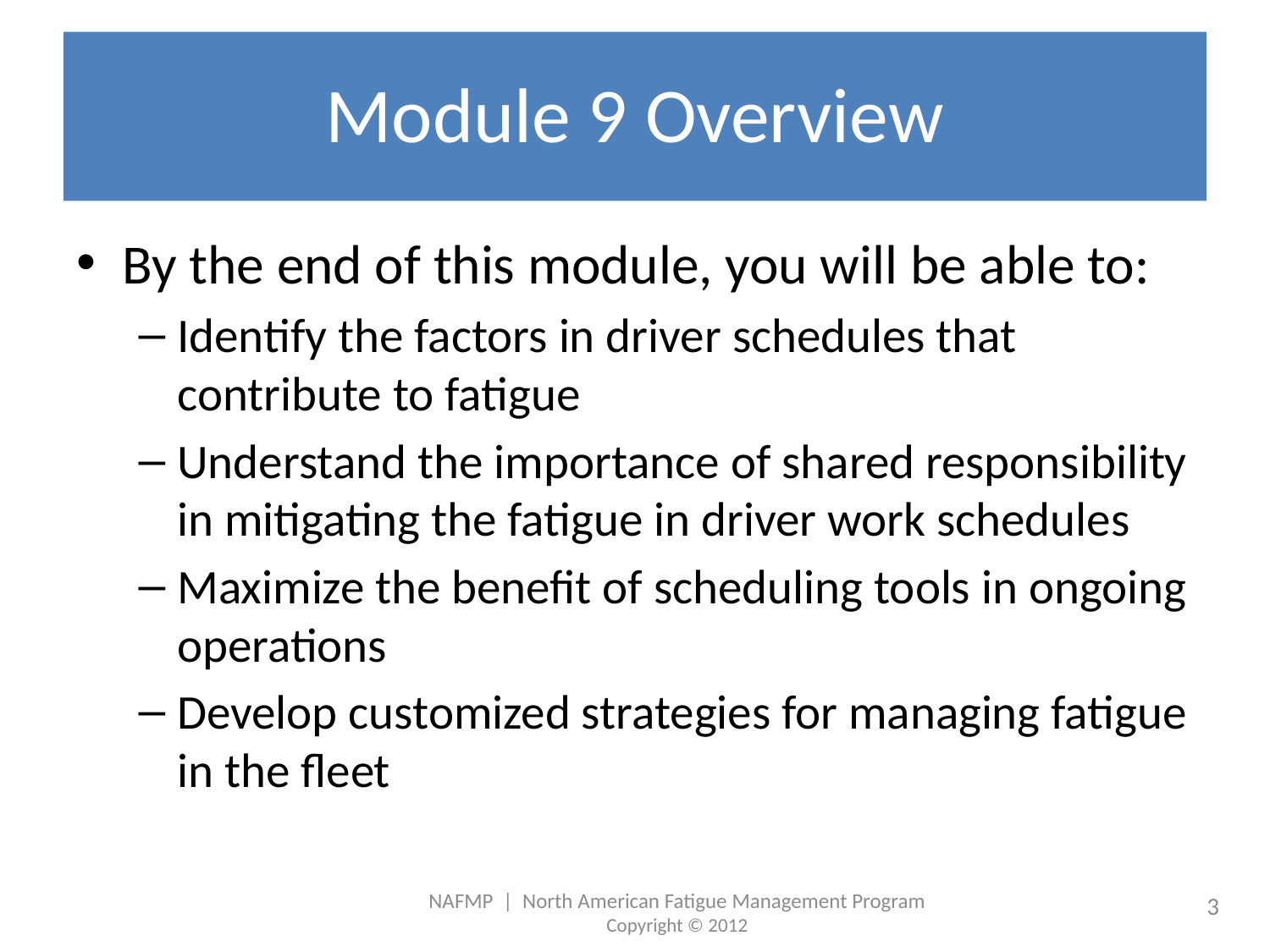

# Module 9 Overview
By the end of this module, you will be able to:
Identify the factors in driver schedules that contribute to fatigue
Understand the importance of shared responsibility in mitigating the fatigue in driver work schedules
Maximize the benefit of scheduling tools in ongoing operations
Develop customized strategies for managing fatigue in the fleet